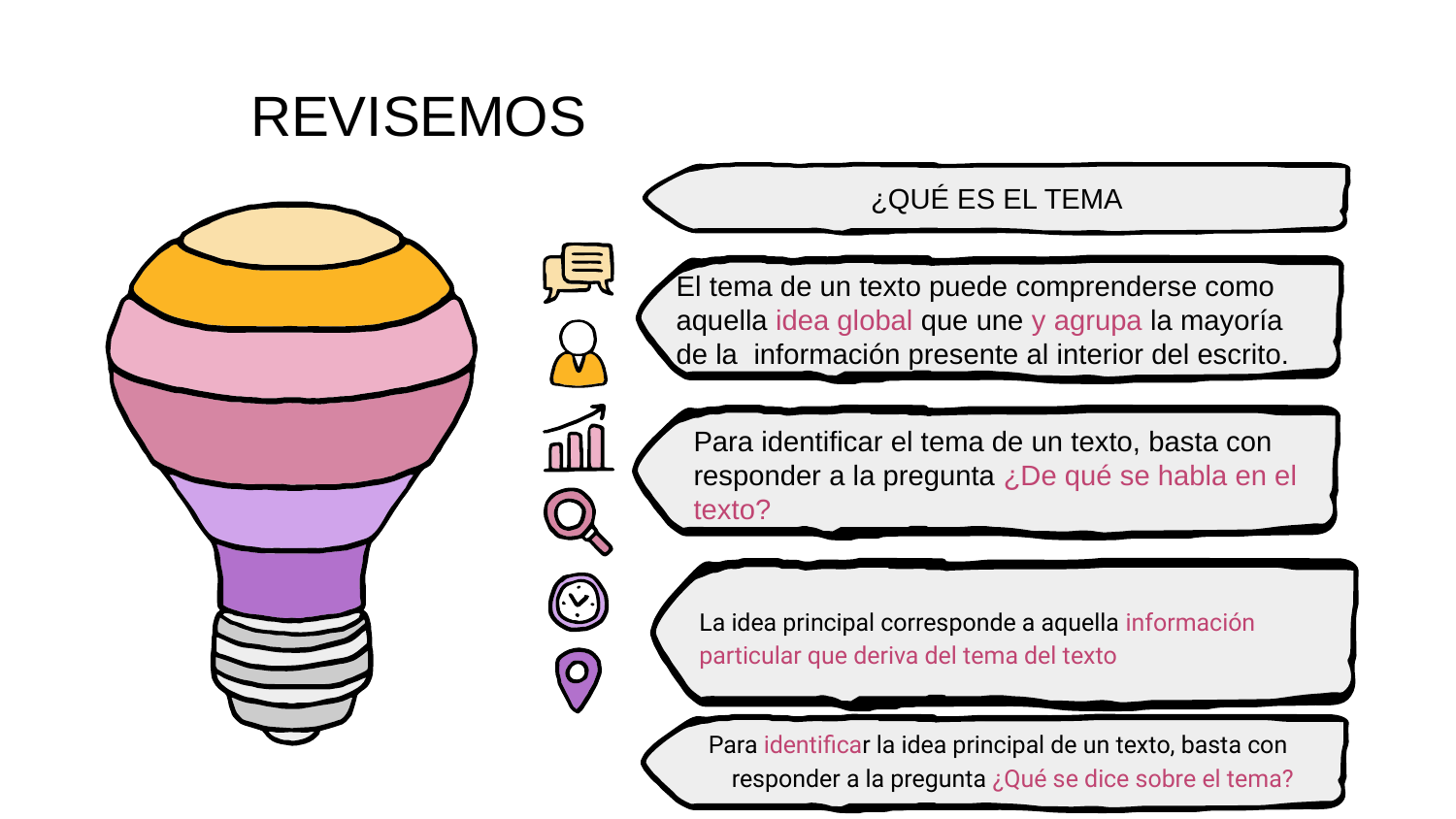

# REVISEMOS

¿QUÉ ES EL TEMA

El tema de un texto puede comprenderse como aquella idea global que une y agrupa la mayoría de la  información presente al interior del escrito.

Para identificar el tema de un texto, basta con responder a la pregunta ¿De qué se habla en el texto?

La idea principal corresponde a aquella información particular que deriva del tema del texto

Para identificar la idea principal de un texto, basta con
responder a la pregunta ¿Qué se dice sobre el tema?